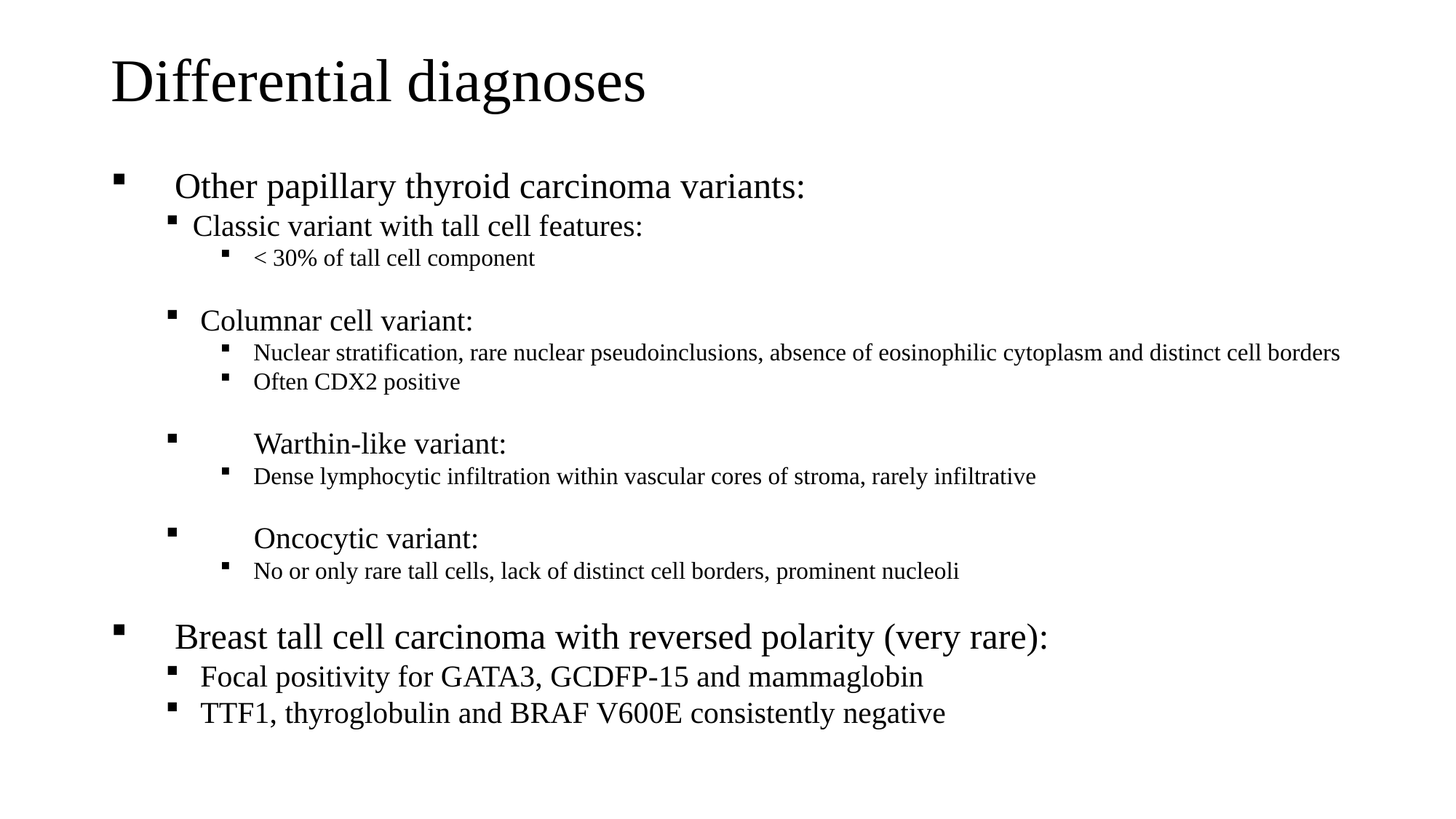

# Differential diagnoses
    Other papillary thyroid carcinoma variants:
Classic variant with tall cell features:
 < 30% of tall cell component

 Columnar cell variant:
 Nuclear stratification, rare nuclear pseudoinclusions, absence of eosinophilic cytoplasm and distinct cell borders
 Often CDX2 positive

        Warthin-like variant:
 Dense lymphocytic infiltration within vascular cores of stroma, rarely infiltrative

        Oncocytic variant:
 No or only rare tall cells, lack of distinct cell borders, prominent nucleoli

    Breast tall cell carcinoma with reversed polarity (very rare):
 Focal positivity for GATA3, GCDFP-15 and mammaglobin
 TTF1, thyroglobulin and BRAF V600E consistently negative